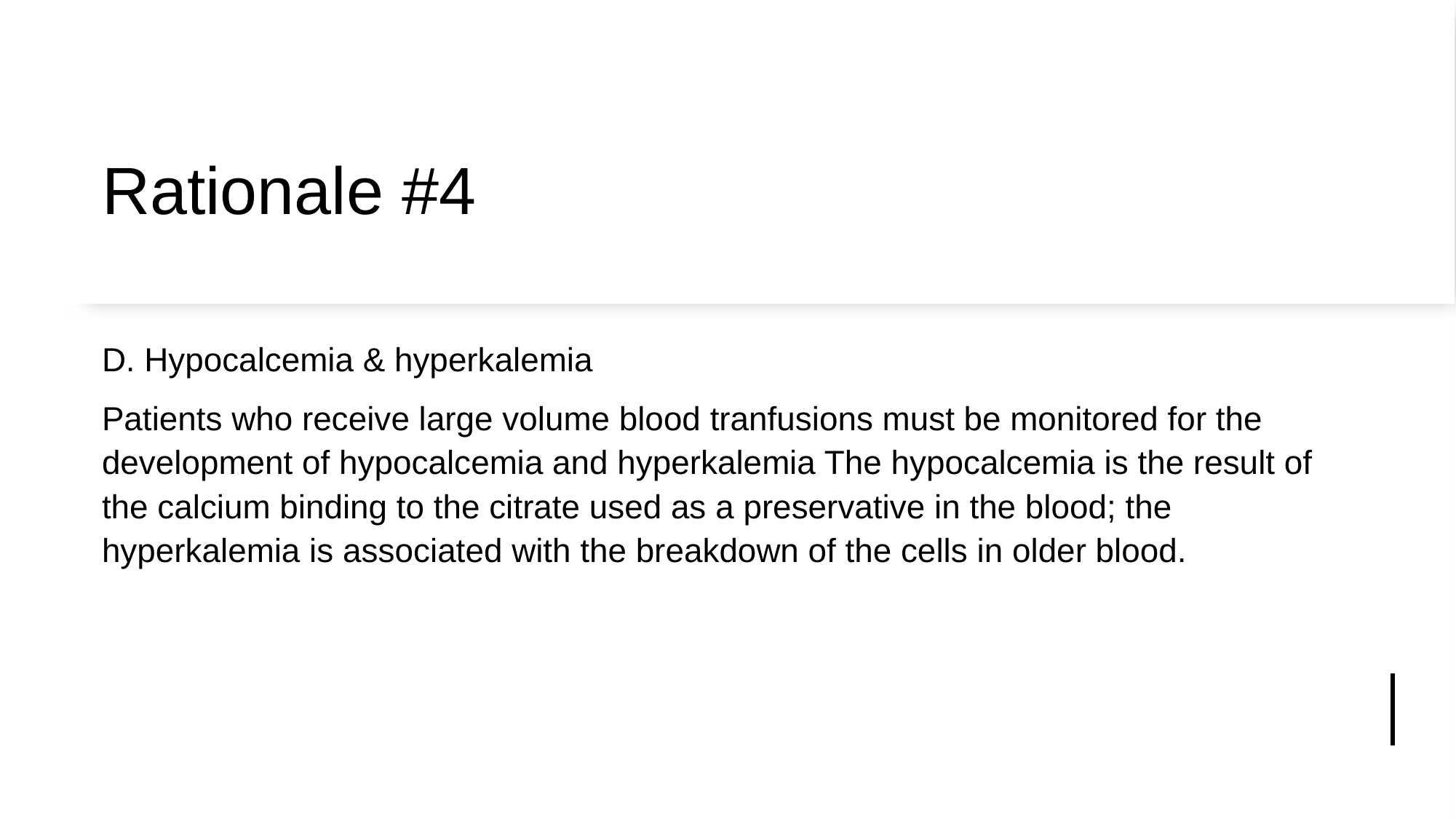

# Rationale #4
D. Hypocalcemia & hyperkalemia
Patients who receive large volume blood tranfusions must be monitored for the development of hypocalcemia and hyperkalemia The hypocalcemia is the result of the calcium binding to the citrate used as a preservative in the blood; the hyperkalemia is associated with the breakdown of the cells in older blood.